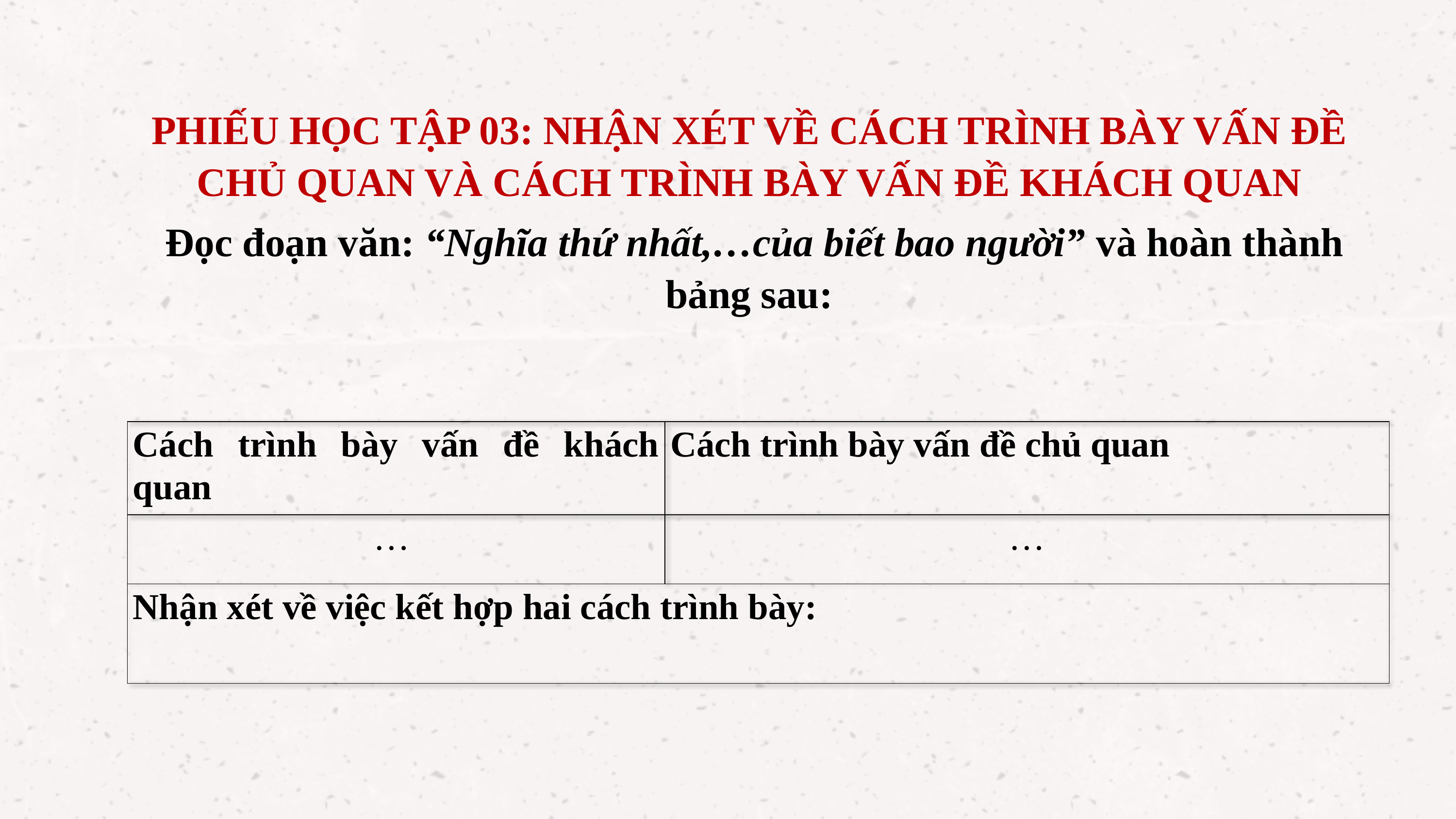

PHIẾU HỌC TẬP 03: NHẬN XÉT VỀ CÁCH TRÌNH BÀY VẤN ĐỀ CHỦ QUAN VÀ CÁCH TRÌNH BÀY VẤN ĐỀ KHÁCH QUAN
 Đọc đoạn văn: “Nghĩa thứ nhất,…của biết bao người” và hoàn thành bảng sau:
| Cách trình bày vấn đề khách quan | Cách trình bày vấn đề chủ quan |
| --- | --- |
| … | … |
| Nhận xét về việc kết hợp hai cách trình bày: |  |